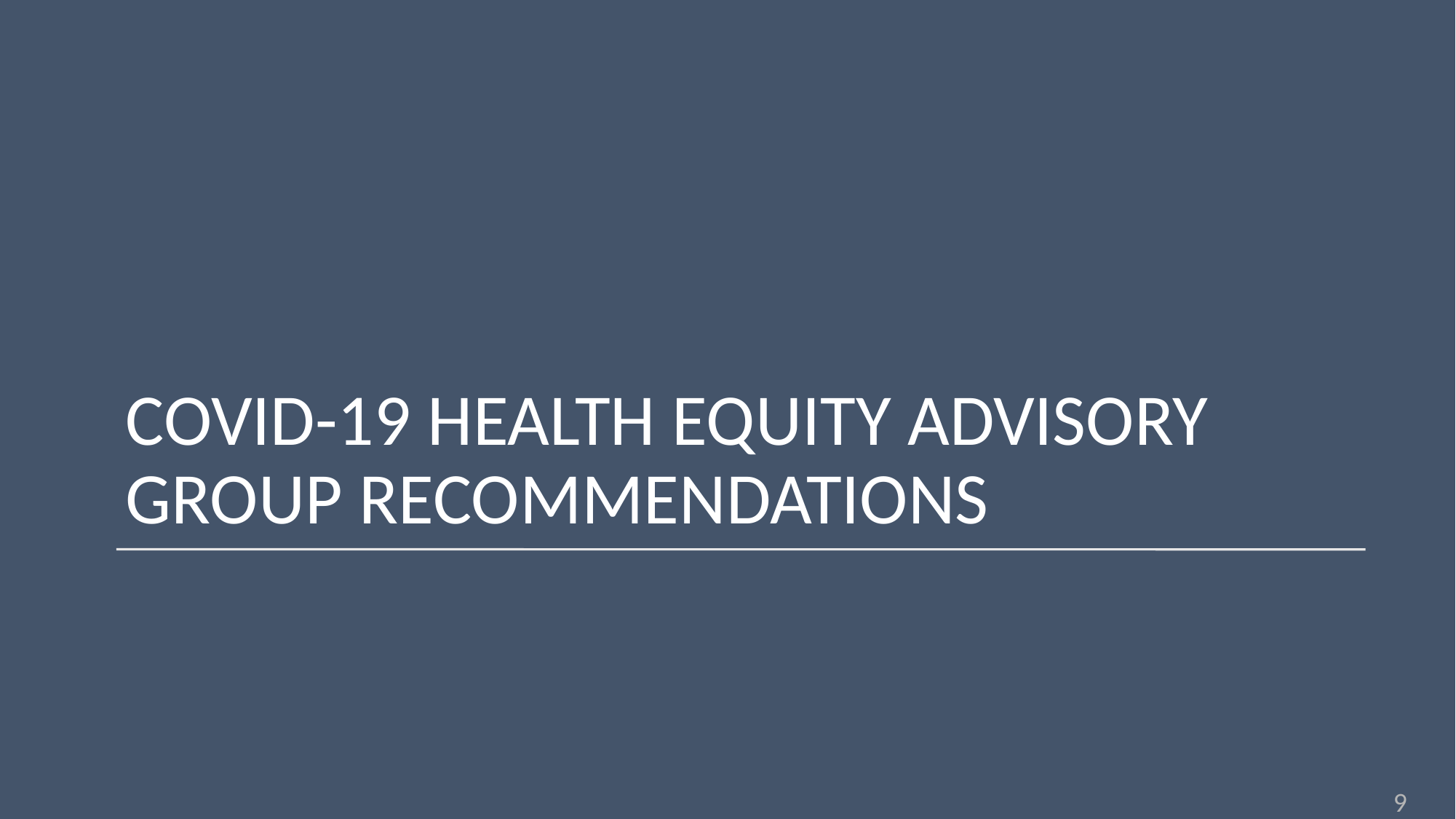

# COVID-19 HEALTH EQUITY ADVISORY GROUP Recommendations

9